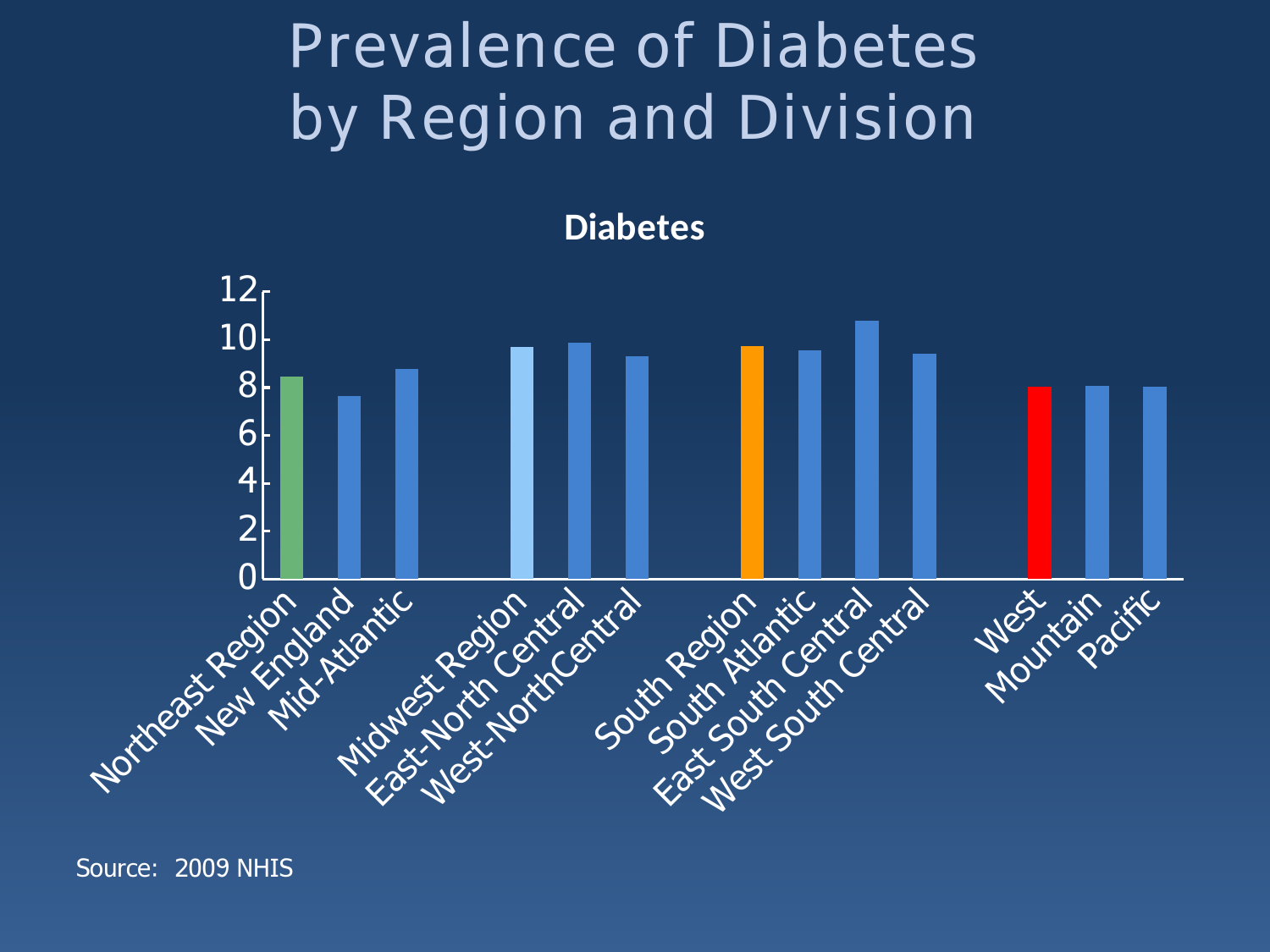

# Prevalence of Diabetes by Region and Division

### Chart: Diabetes

| Category | Ever had diabetes |
|---|---|
| Northeast Region | 8.47 |
| New England | 7.63 |
| Mid-Atlantic | 8.780000000000001 |
|  | None |
| Midwest Region | 9.69 |
| East-North Central | 9.88 |
| West-NorthCentral | 9.290000000000001 |
|  | None |
| South Region | 9.729999999999999 |
| South Atlantic | 9.57 |
| East South Central | 10.78 |
| West South Central | 9.41 |
|  | None |
| West | 8.05 |
| Mountain | 8.07 |
| Pacific | 8.040000000000001 |
Source:  2009 NHIS